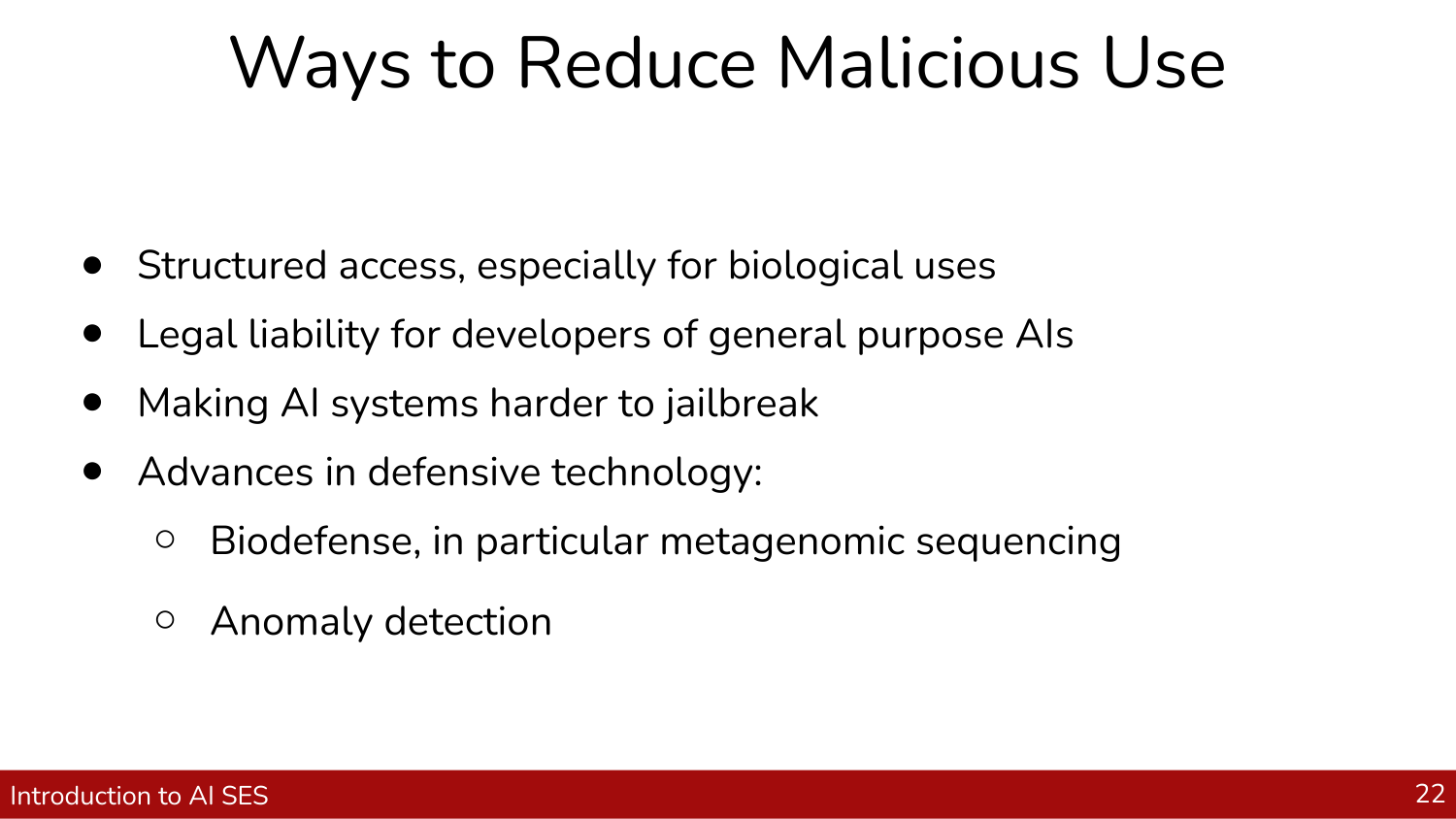

# Ways to Reduce Malicious Use
Structured access, especially for biological uses
Legal liability for developers of general purpose AIs
Making AI systems harder to jailbreak
Advances in defensive technology:
Biodefense, in particular metagenomic sequencing
Anomaly detection
22
Introduction to AI SES